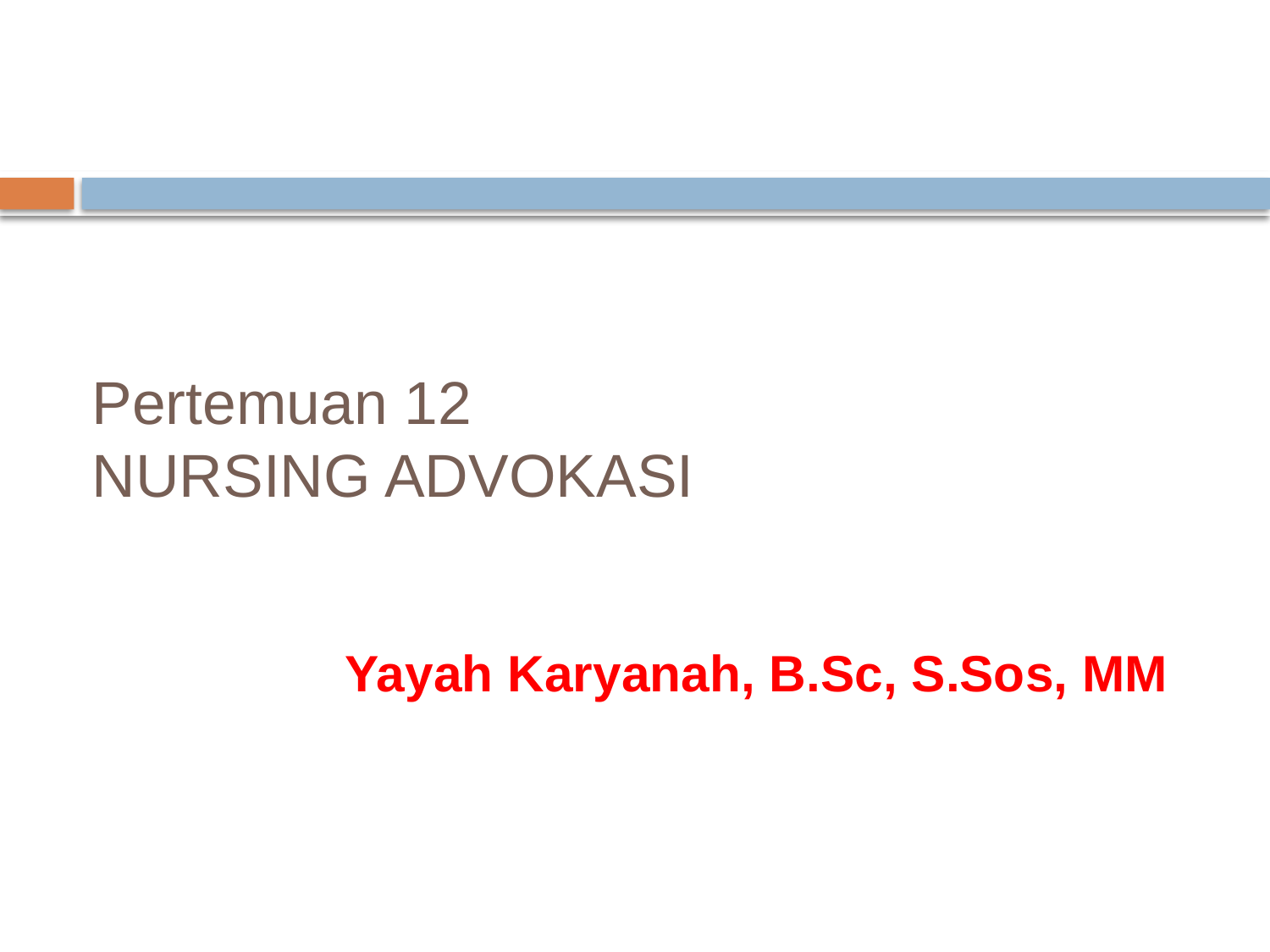

# Pertemuan 12 NURSING ADVOKASI
                   Yayah Karyanah, B.Sc, S.Sos, MM